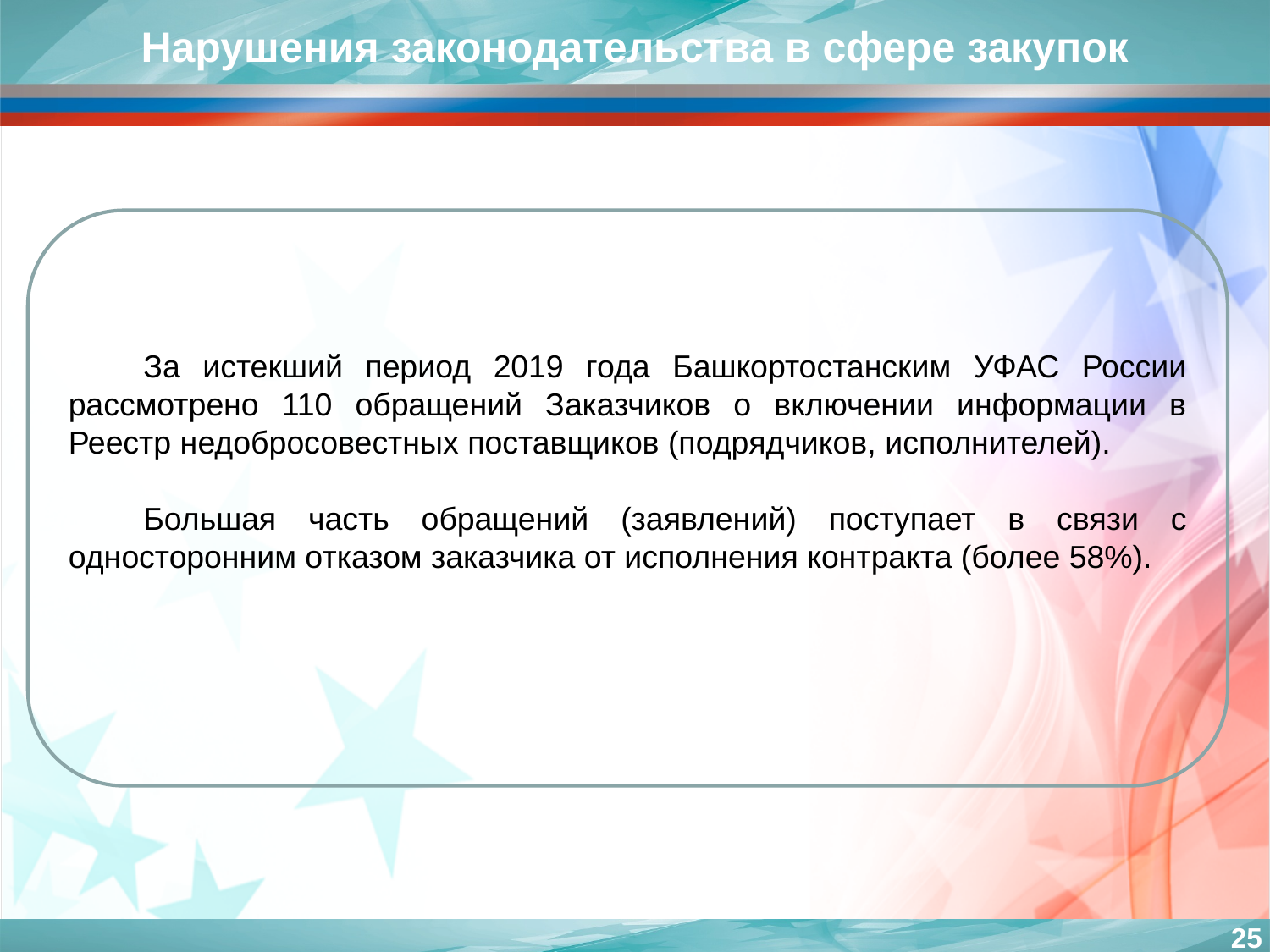

Нарушения законодательства в сфере закупок
За истекший период 2019 года Башкортостанским УФАС России рассмотрено 110 обращений Заказчиков о включении информации в Реестр недобросовестных поставщиков (подрядчиков, исполнителей).

Большая часть обращений (заявлений) поступает в связи с односторонним отказом заказчика от исполнения контракта (более 58%).

25